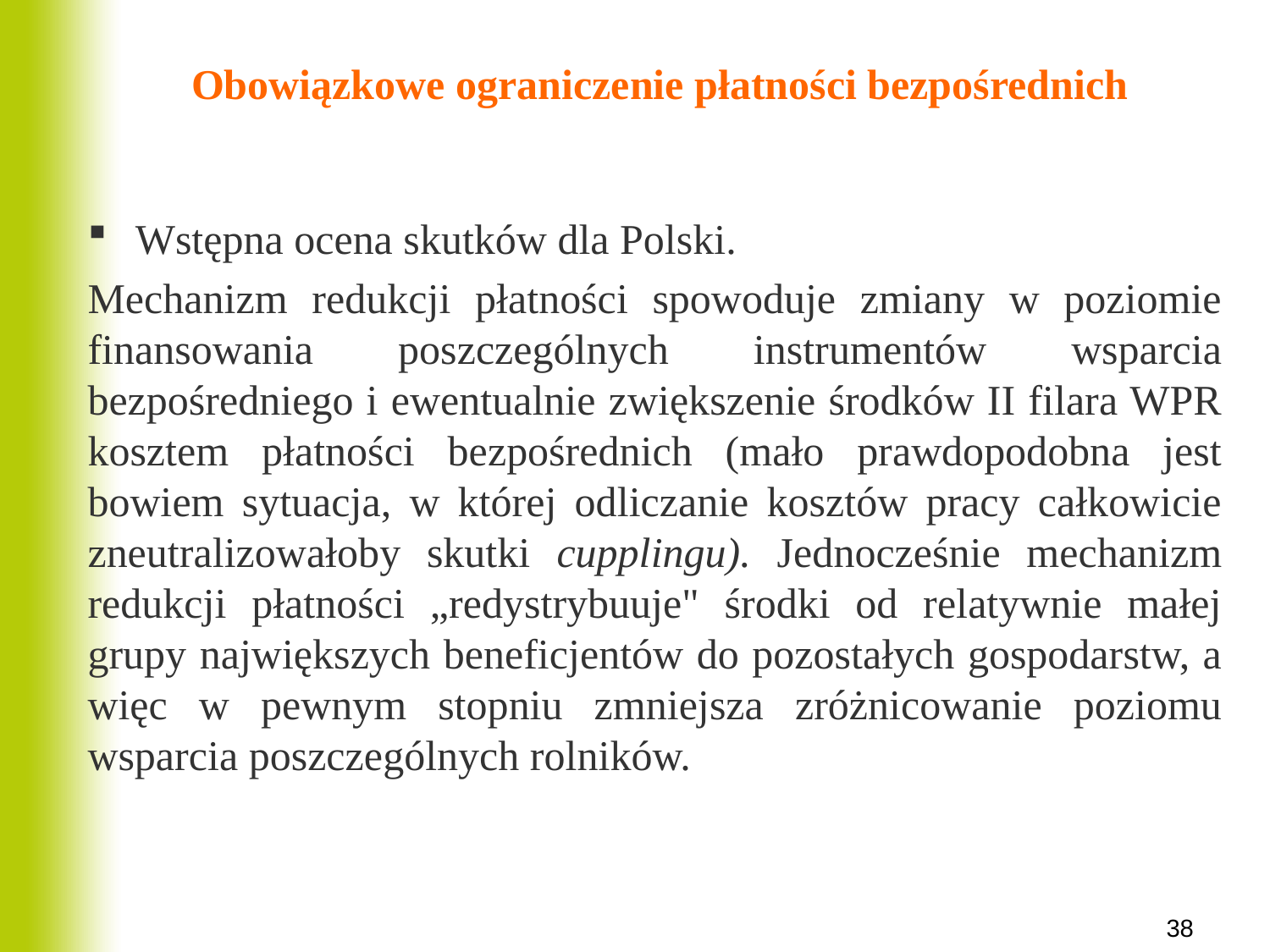

# Obowiązkowe ograniczenie płatności bezpośrednich

Wstępna ocena skutków dla Polski.
Mechanizm redukcji płatności spowoduje zmiany w poziomie finansowania poszczególnych instrumentów wsparcia bezpośredniego i ewentualnie zwiększenie środków II filara WPR kosztem płatności bezpośrednich (mało prawdopodobna jest bowiem sytuacja, w której odliczanie kosztów pracy całkowicie zneutralizowałoby skutki cupplingu). Jednocześnie mechanizm redukcji płatności „redystrybuuje" środki od relatywnie małej grupy największych beneficjentów do pozostałych gospodarstw, a więc w pewnym stopniu zmniejsza zróżnicowanie poziomu wsparcia poszczególnych rolników.

38